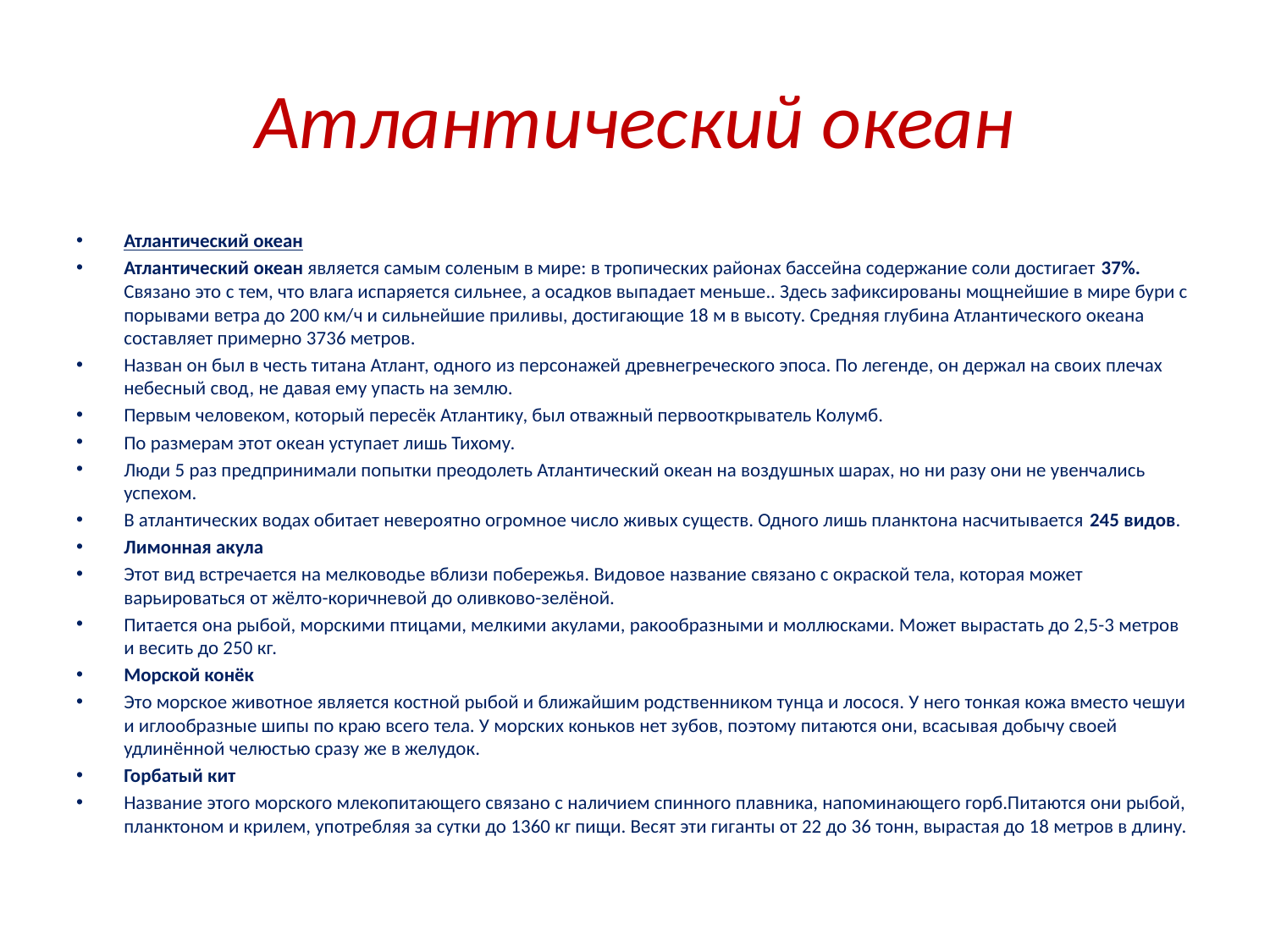

# Атлантический океан
Атлантический океан
Атлантический океан является самым соленым в мире: в тропических районах бассейна содержание соли достигает 37%. Связано это с тем, что влага испаряется сильнее, а осадков выпадает меньше.. Здесь зафиксированы мощнейшие в мире бури с порывами ветра до 200 км/ч и сильнейшие приливы, достигающие 18 м в высоту. Средняя глубина Атлантического океана составляет примерно 3736 метров.
Назван он был в честь титана Атлант, одного из персонажей древнегреческого эпоса. По легенде, он держал на своих плечах небесный свод, не давая ему упасть на землю.
Первым человеком, который пересёк Атлантику, был отважный первооткрыватель Колумб.
По размерам этот океан уступает лишь Тихому.
Люди 5 раз предпринимали попытки преодолеть Атлантический океан на воздушных шарах, но ни разу они не увенчались успехом.
В атлантических водах обитает невероятно огромное число живых существ. Одного лишь планктона насчитывается 245 видов.
Лимонная акула
Этот вид встречается на мелководье вблизи побережья. Видовое название связано с окраской тела, которая может варьироваться от жёлто-коричневой до оливково-зелёной.
Питается она рыбой, морскими птицами, мелкими акулами, ракообразными и моллюсками. Может вырастать до 2,5-3 метров и весить до 250 кг.
Морской конёк
Это морское животное является костной рыбой и ближайшим родственником тунца и лосося. У него тонкая кожа вместо чешуи и иглообразные шипы по краю всего тела. У морских коньков нет зубов, поэтому питаются они, всасывая добычу своей удлинённой челюстью сразу же в желудок.
Горбатый кит
Название этого морского млекопитающего связано с наличием спинного плавника, напоминающего горб.Питаются они рыбой, планктоном и крилем, употребляя за сутки до 1360 кг пищи. Весят эти гиганты от 22 до 36 тонн, вырастая до 18 метров в длину.